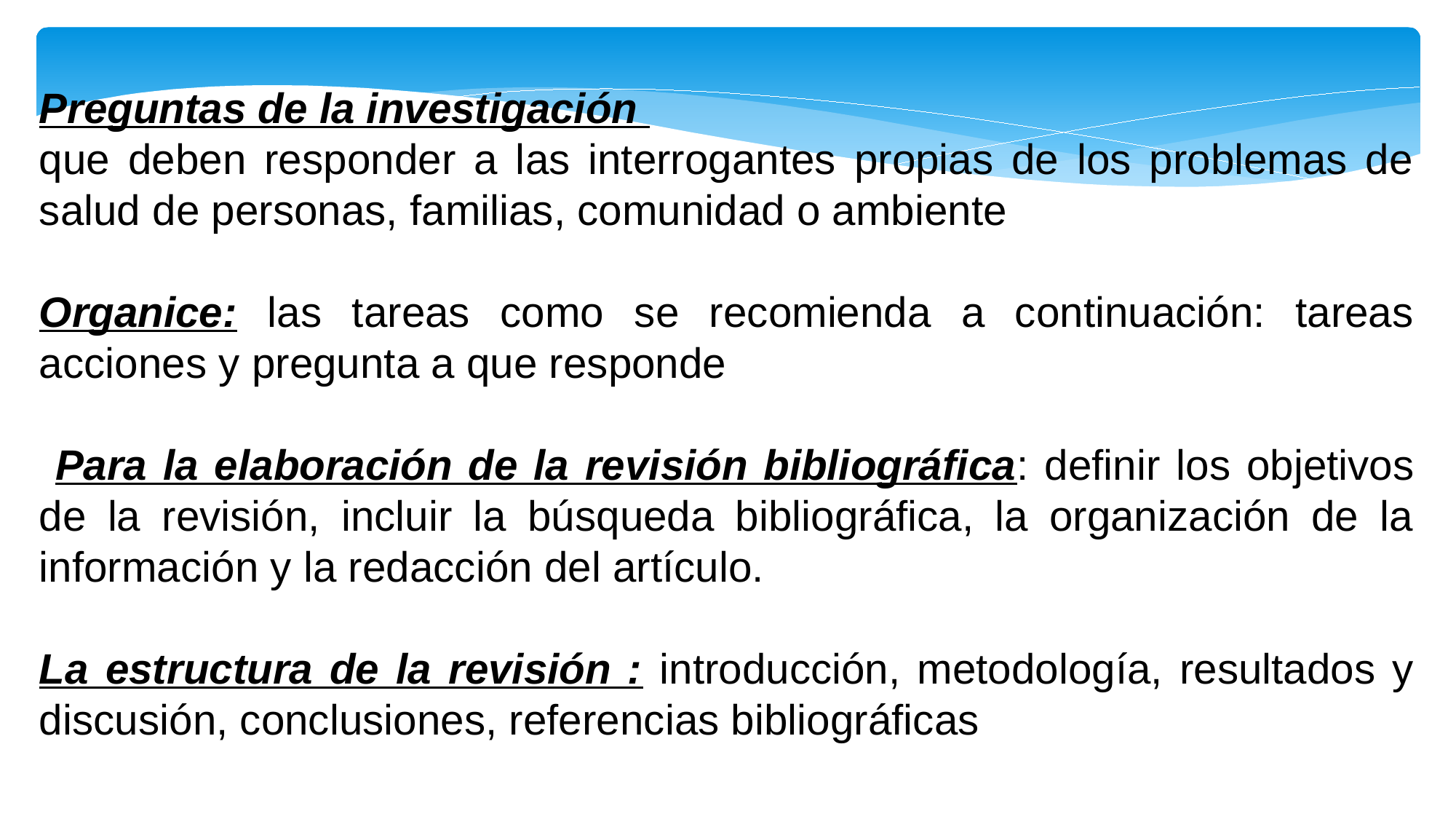

Preguntas de la investigación
que deben responder a las interrogantes propias de los problemas de salud de personas, familias, comunidad o ambiente

Organice: las tareas como se recomienda a continuación: tareas acciones y pregunta a que responde

 Para la elaboración de la revisión bibliográfica: definir los objetivos de la revisión, incluir la búsqueda bibliográfica, la organización de la información y la redacción del artículo.

La estructura de la revisión : introducción, metodología, resultados y discusión, conclusiones, referencias bibliográficas